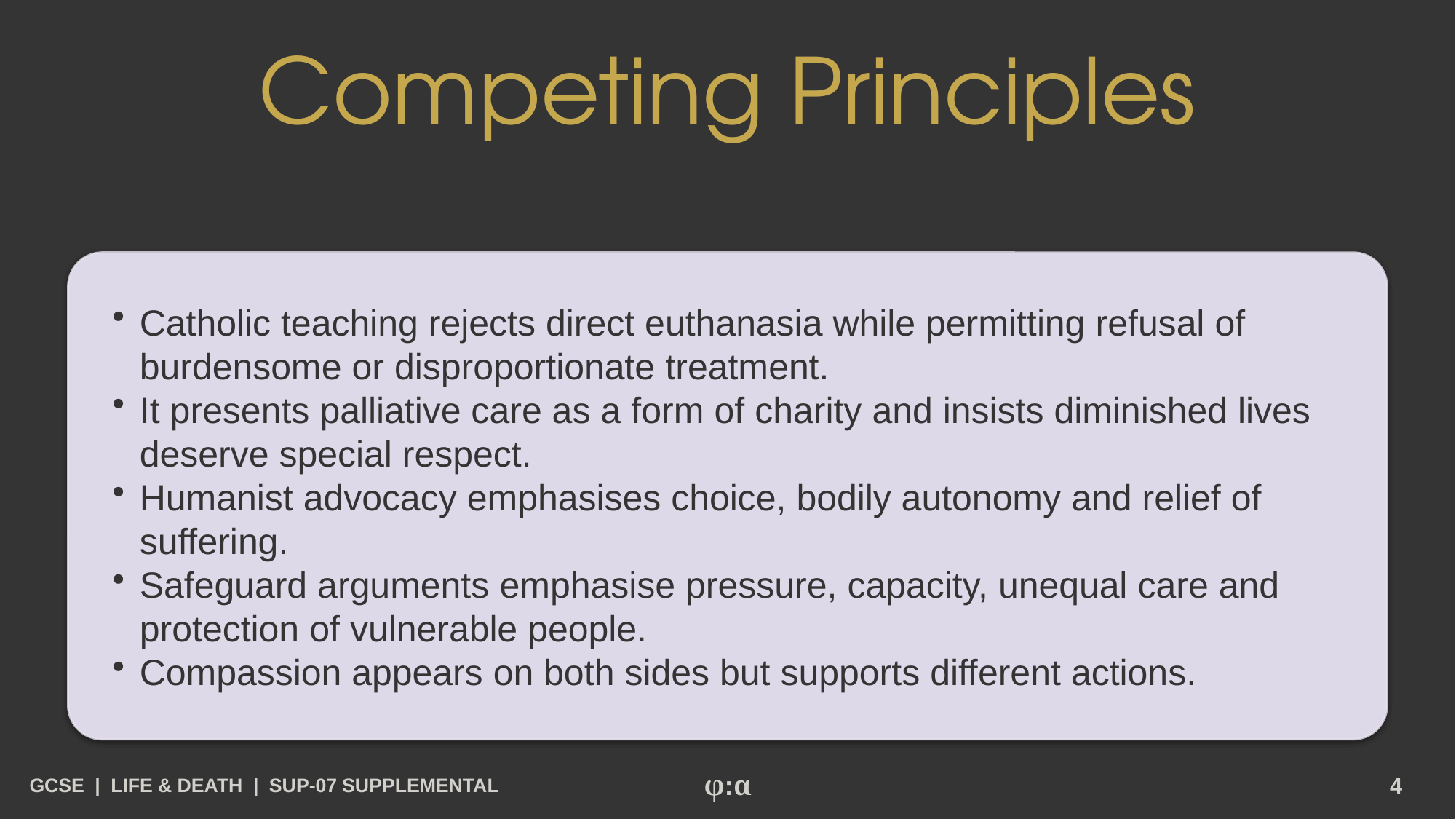

# Competing Principles
​Catholic teaching rejects direct euthanasia while permitting refusal of burdensome or disproportionate treatment.
​It presents palliative care as a form of charity and insists diminished lives deserve special respect.
​Humanist advocacy emphasises choice, bodily autonomy and relief of suffering.
​Safeguard arguments emphasise pressure, capacity, unequal care and protection of vulnerable people.
​Compassion appears on both sides but supports different actions.
GCSE  |  LIFE & DEATH  |  SUP-07 SUPPLEMENTAL
φ:α
4